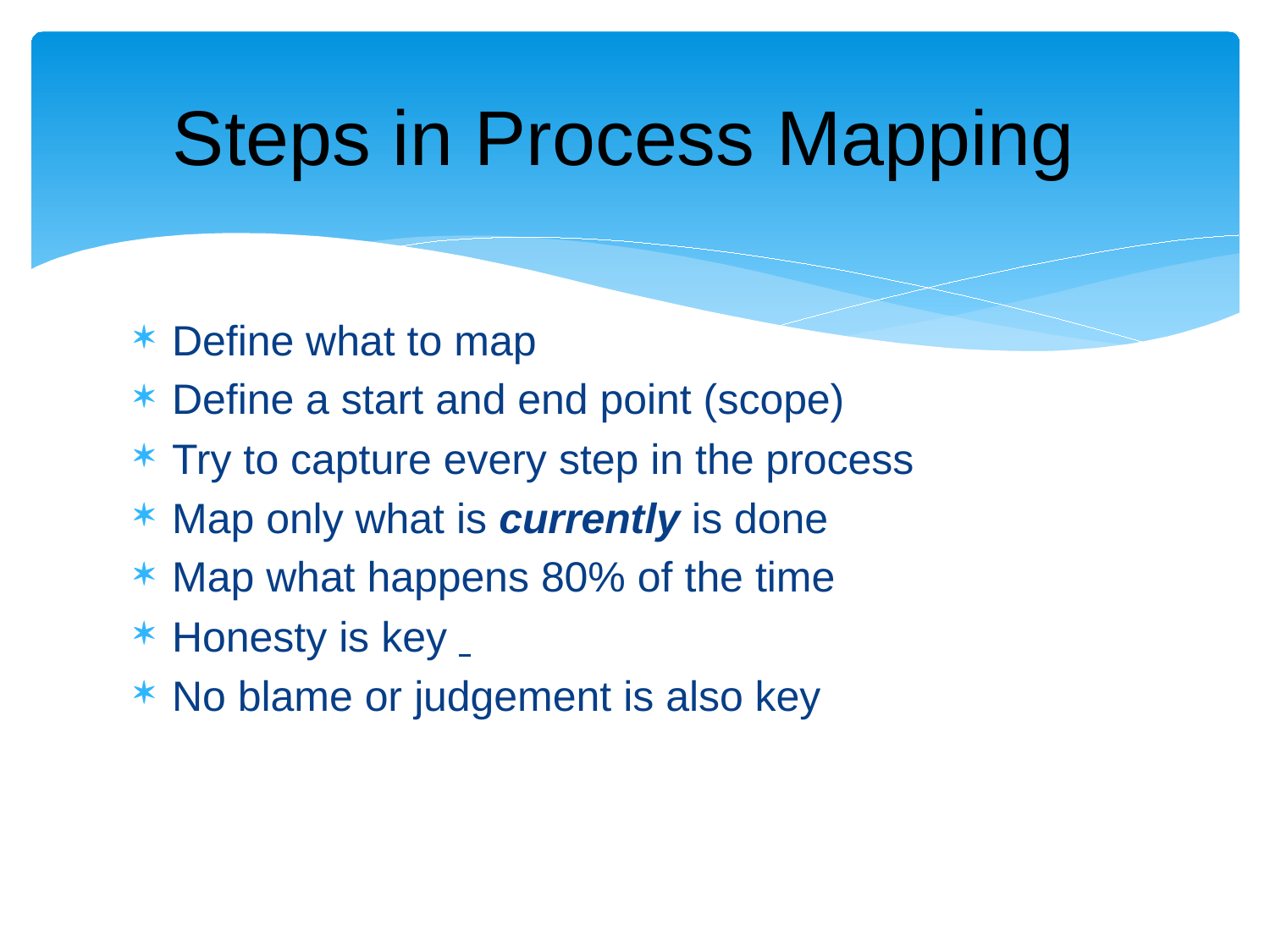

# Steps in Process Mapping
Define what to map
Define a start and end point (scope)
Try to capture every step in the process
Map only what is currently is done
Map what happens 80% of the time
Honesty is key
No blame or judgement is also key